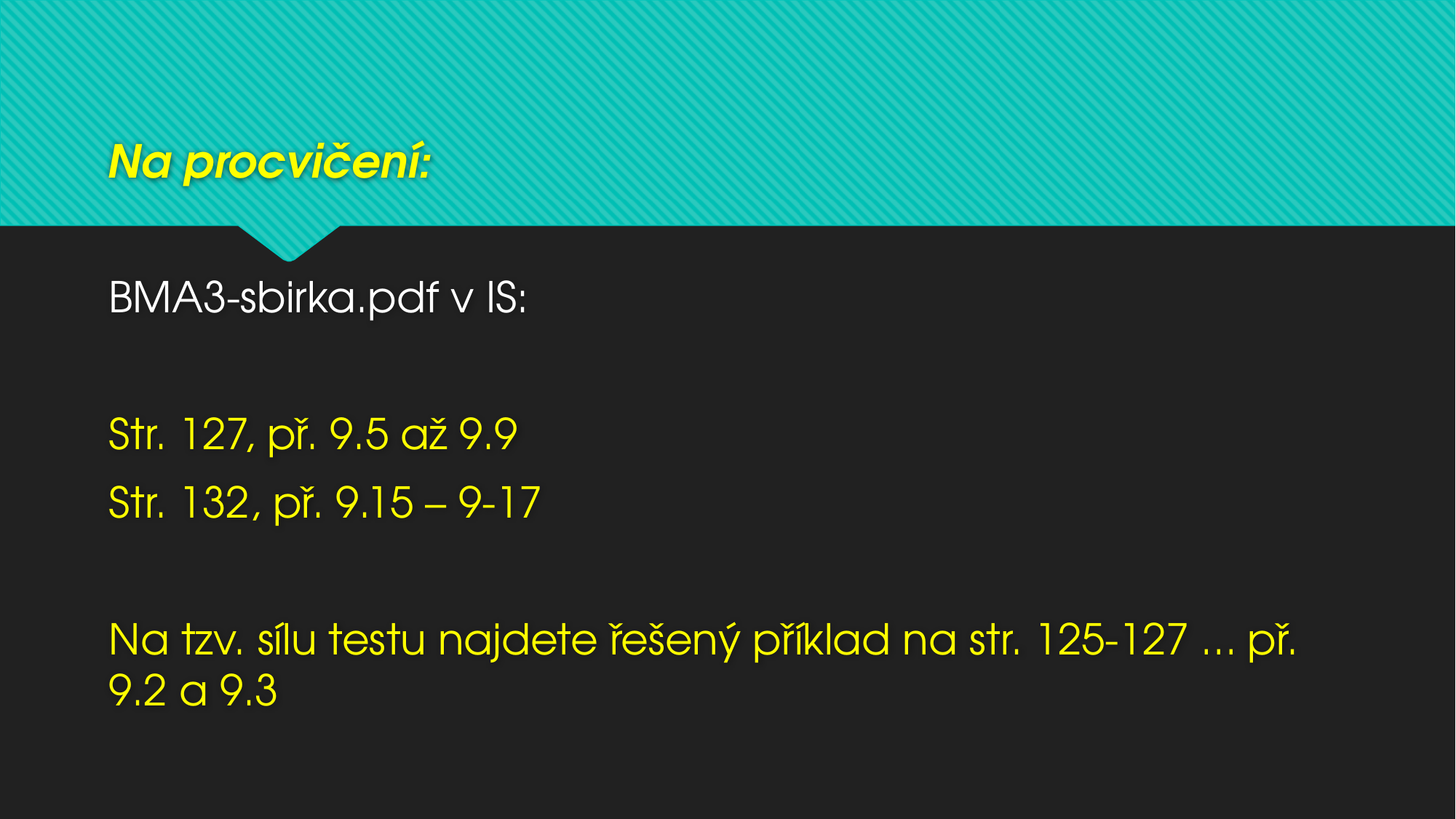

# Na procvičení:
BMA3-sbirka.pdf v IS:

Str. 127, př. 9.5 až 9.9
Str. 132, př. 9.15 – 9-17

Na tzv. sílu testu najdete řešený příklad na str. 125-127 … př. 9.2 a 9.3